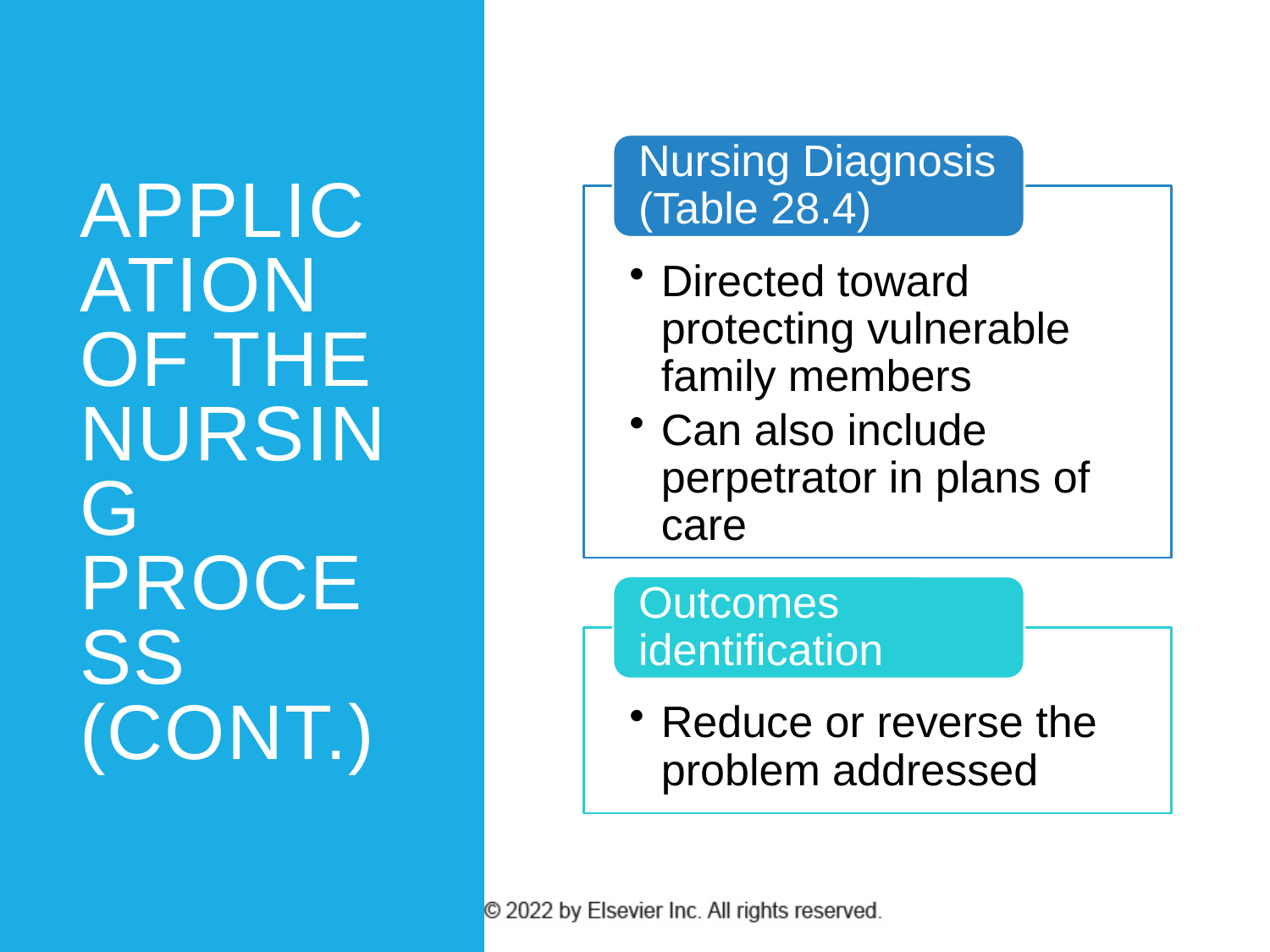

# Application of the Nursing Process (Cont.)
Directed toward protecting vulnerable family members
Can also include perpetrator in plans of care
Nursing Diagnosis (Table 28.4)
Reduce or reverse the problem addressed
Outcomes identification